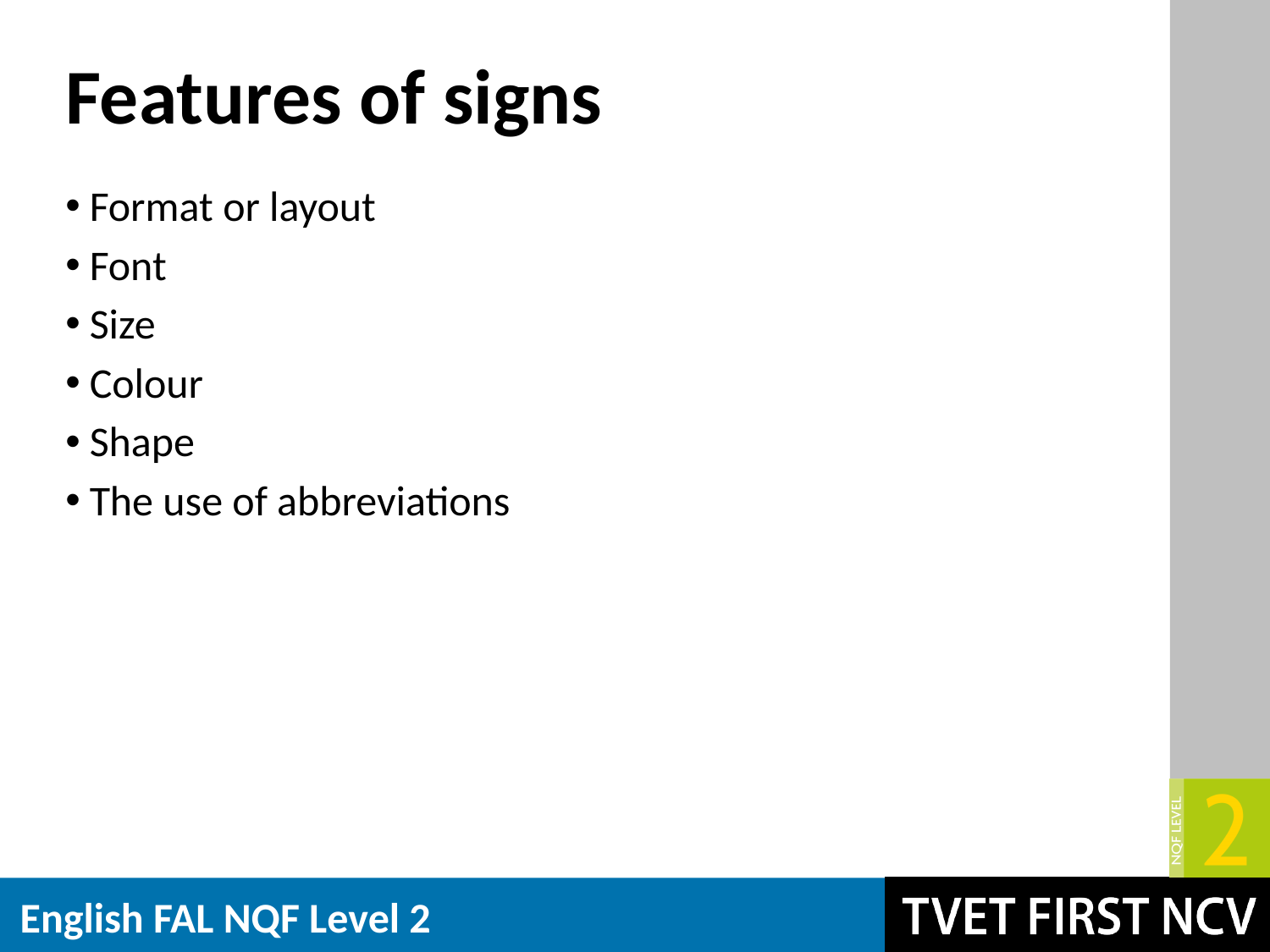

# Features of signs
Format or layout
Font
Size
Colour
Shape
The use of abbreviations